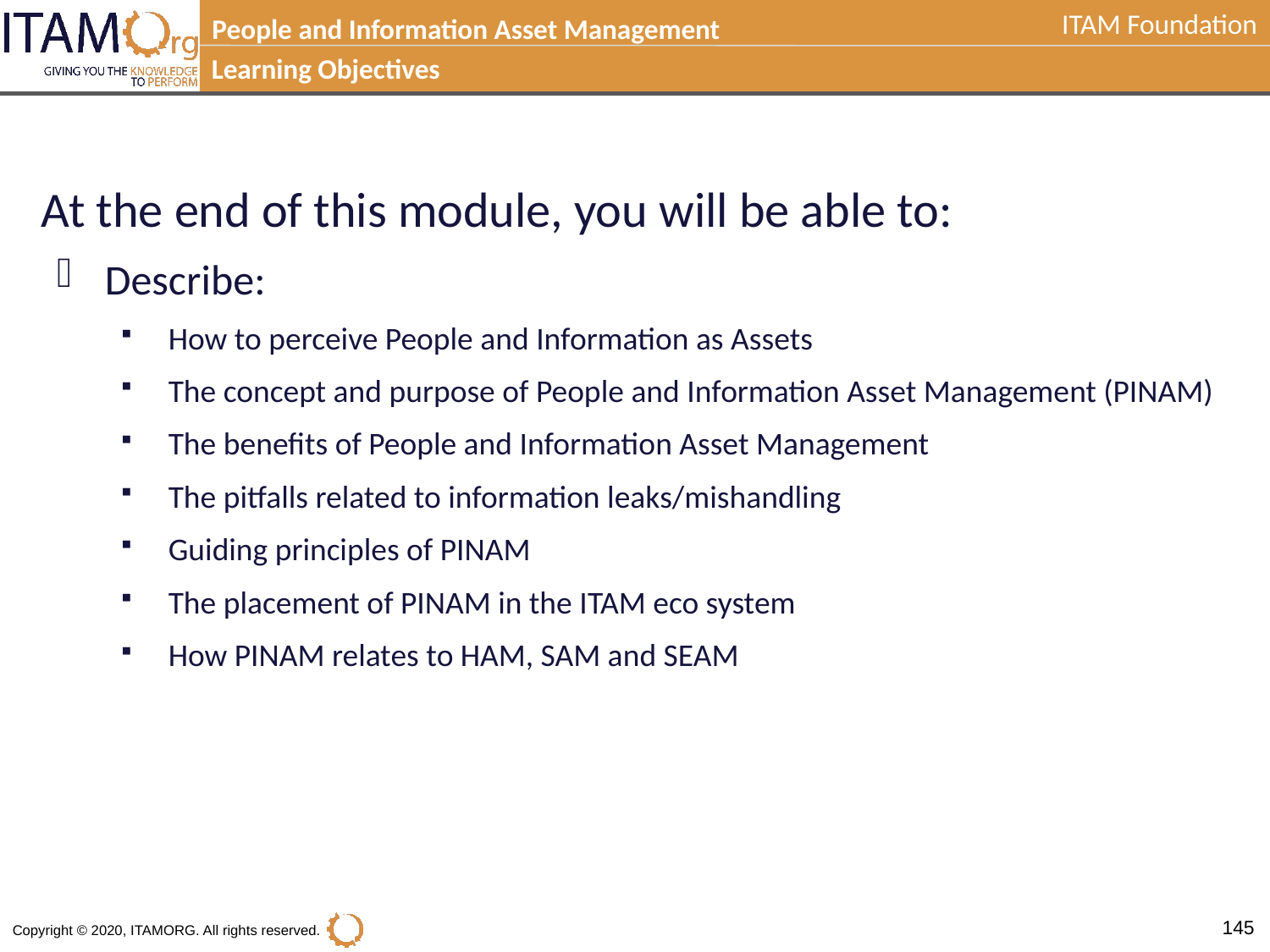

People and Information Asset Management
Learning Objectives
At the end of this module, you will be able to:
Describe:
How to perceive People and Information as Assets
The concept and purpose of People and Information Asset Management (PINAM)
The benefits of People and Information Asset Management
The pitfalls related to information leaks/mishandling
Guiding principles of PINAM
The placement of PINAM in the ITAM eco system
How PINAM relates to HAM, SAM and SEAM